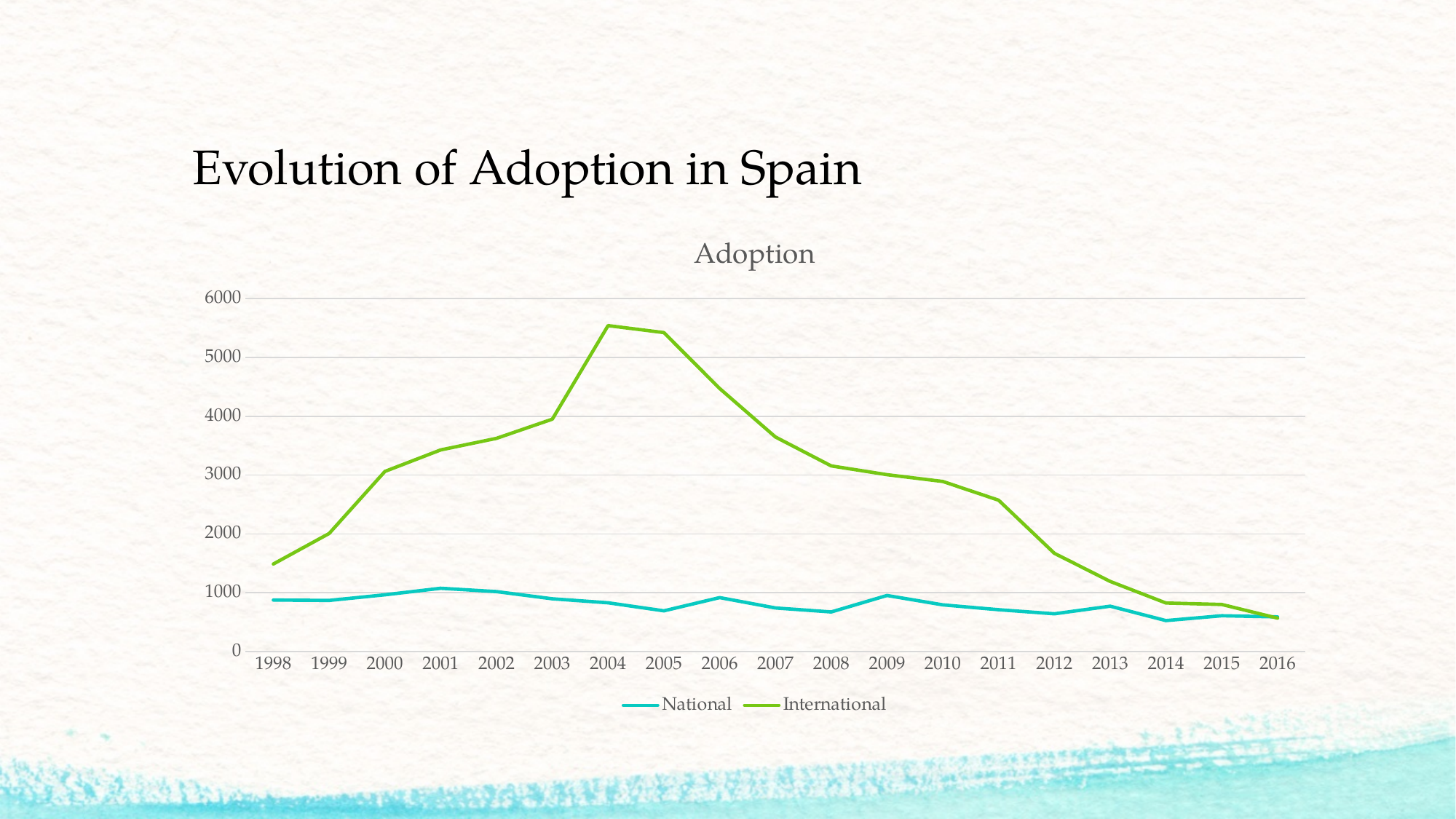

# Evolution of Adoption in Spain

### Chart: Adoption

| Category | National | International |
|---|---|---|
| 1998 | 875.0 | 1487.0 |
| 1999 | 868.0 | 2006.0 |
| 2000 | 964.0 | 3062.0 |
| 2001 | 1075.0 | 3428.0 |
| 2002 | 1018.0 | 3625.0 |
| 2003 | 896.0 | 3951.0 |
| 2004 | 828.0 | 5541.0 |
| 2005 | 691.0 | 5423.0 |
| 2006 | 916.0 | 4472.0 |
| 2007 | 740.0 | 3648.0 |
| 2008 | 672.0 | 3156.0 |
| 2009 | 952.0 | 3006.0 |
| 2010 | 793.0 | 2891.0 |
| 2011 | 710.0 | 2573.0 |
| 2012 | 641.0 | 1669.0 |
| 2013 | 770.0 | 1191.0 |
| 2014 | 525.0 | 824.0 |
| 2015 | 608.0 | 799.0 |
| 2016 | 588.0 | 567.0 |